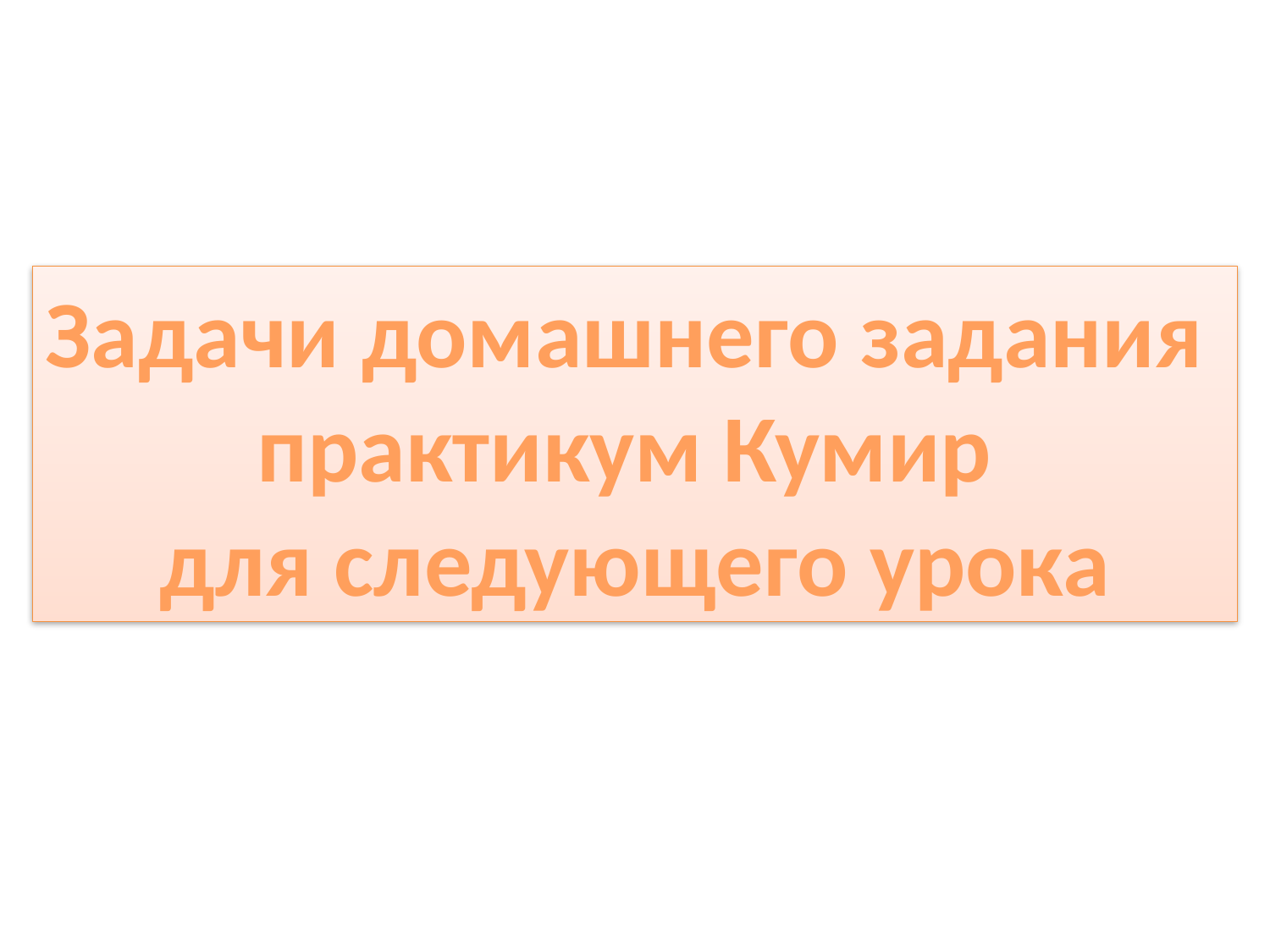

Задачи домашнего задания
практикум Кумир
для следующего урока